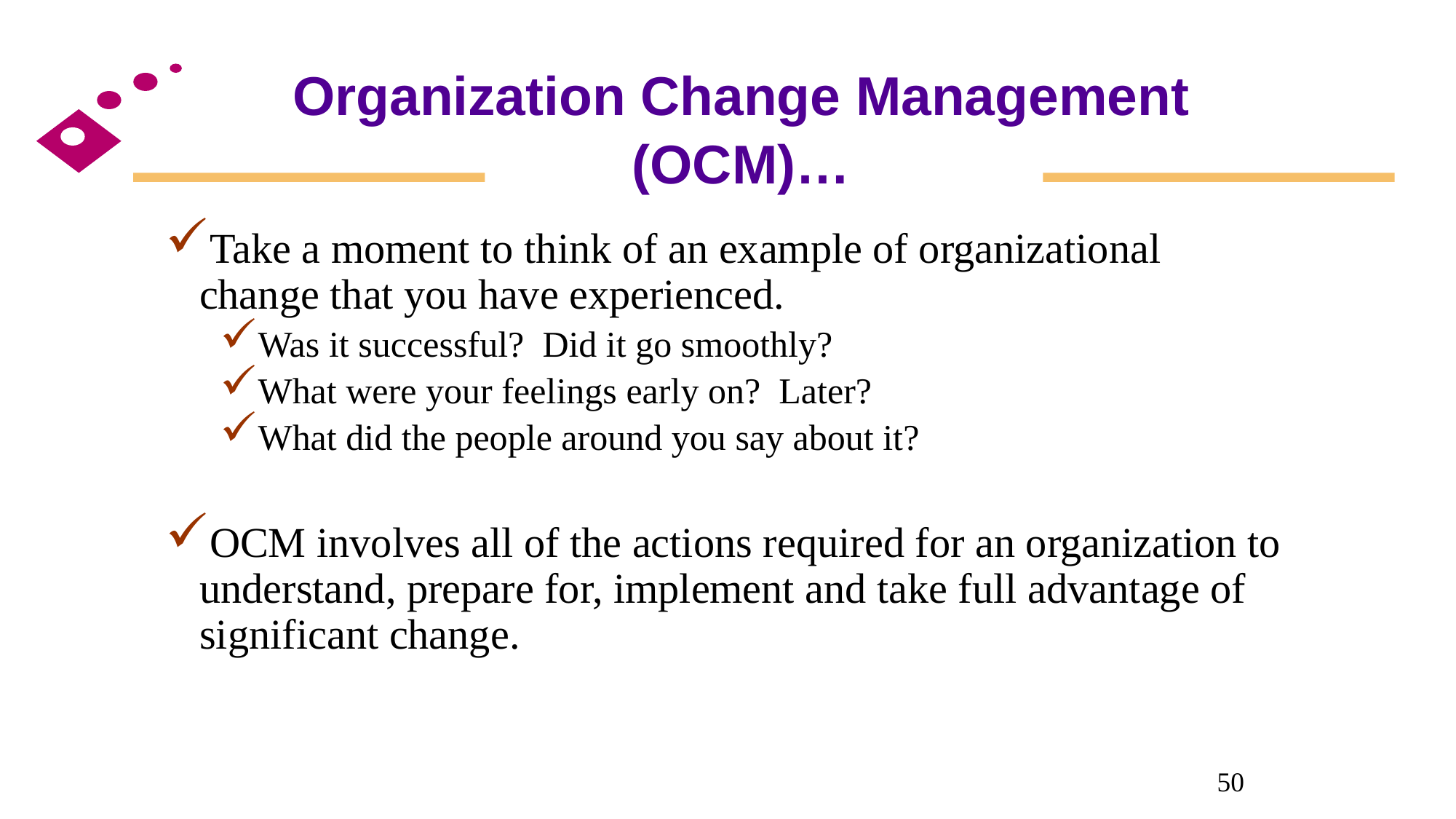

Organization Change Management (OCM)…
Take a moment to think of an example of organizational change that you have experienced.
Was it successful?  Did it go smoothly?
What were your feelings early on?  Later?
What did the people around you say about it?

OCM involves all of the actions required for an organization to understand, prepare for, implement and take full advantage of significant change.
50